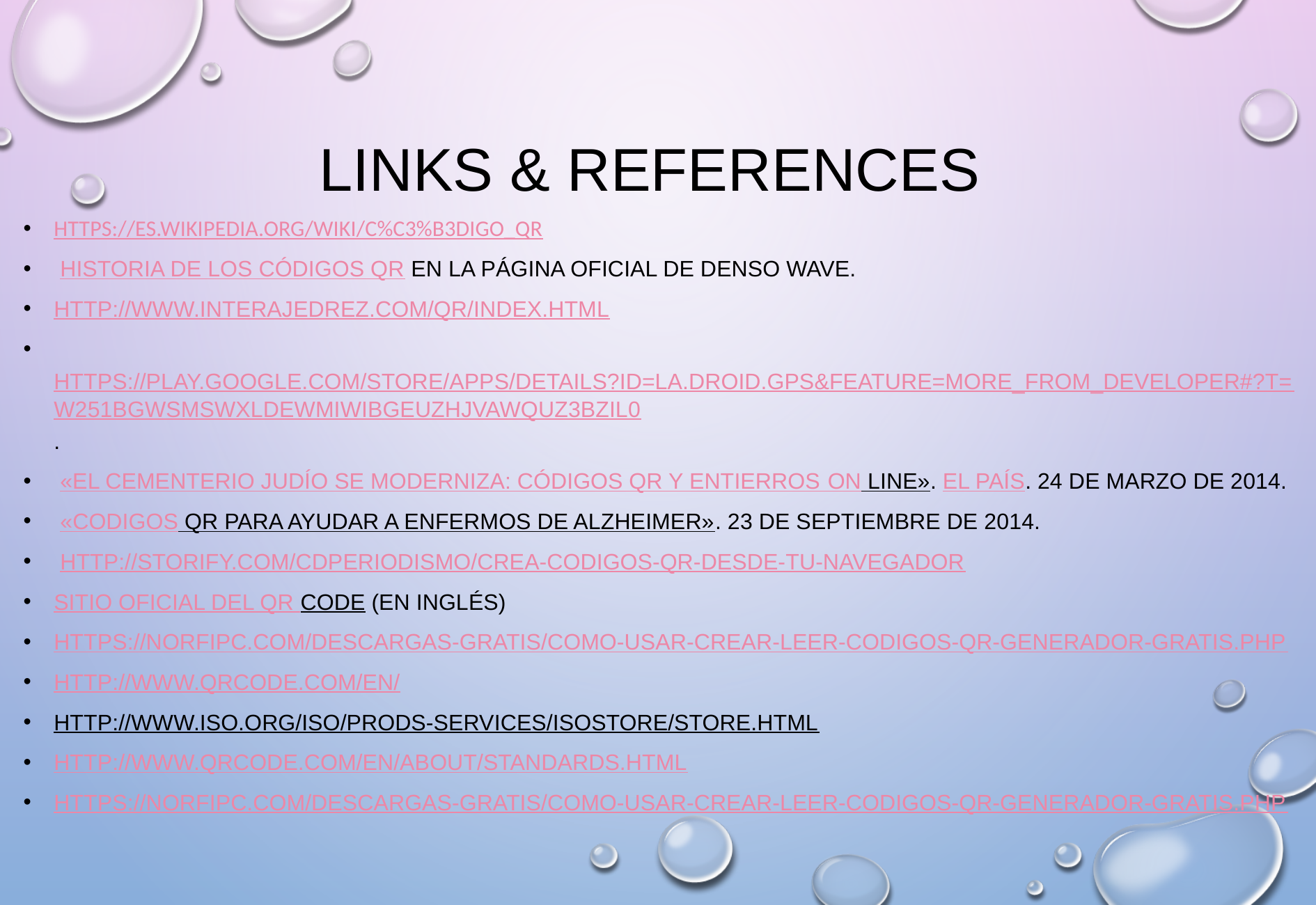

# Links & references
https://es.wikipedia.org/wiki/C%C3%B3digo_QR
 Historia de los códigos QR en la página oficial de Denso Wave.
http://www.interajedrez.com/qr/index.html
 https://play.google.com/store/apps/details?id=la.droid.gps&feature=more_from_developer#?t=W251bGwsMSwxLDEwMiwibGEuZHJvaWQuZ3BzIl0.
 «El cementerio judío se moderniza: códigos QR y entierros on line». EL PAÍS. 24 de marzo de 2014.
 «Codigos QR para ayudar a enfermos de Alzheimer». 23 de septiembre de 2014.
 http://storify.com/cdperiodismo/crea-codigos-qr-desde-tu-navegador
Sitio oficial del QR Code (en inglés)
https://norfipc.com/descargas-gratis/como-usar-crear-leer-codigos-qr-generador-gratis.php
http://www.qrcode.com/en/
http://www.iso.org/iso/prods-services/ISOstore/store.html
http://www.qrcode.com/en/about/standards.html
https://norfipc.com/descargas-gratis/como-usar-crear-leer-codigos-qr-generador-gratis.php